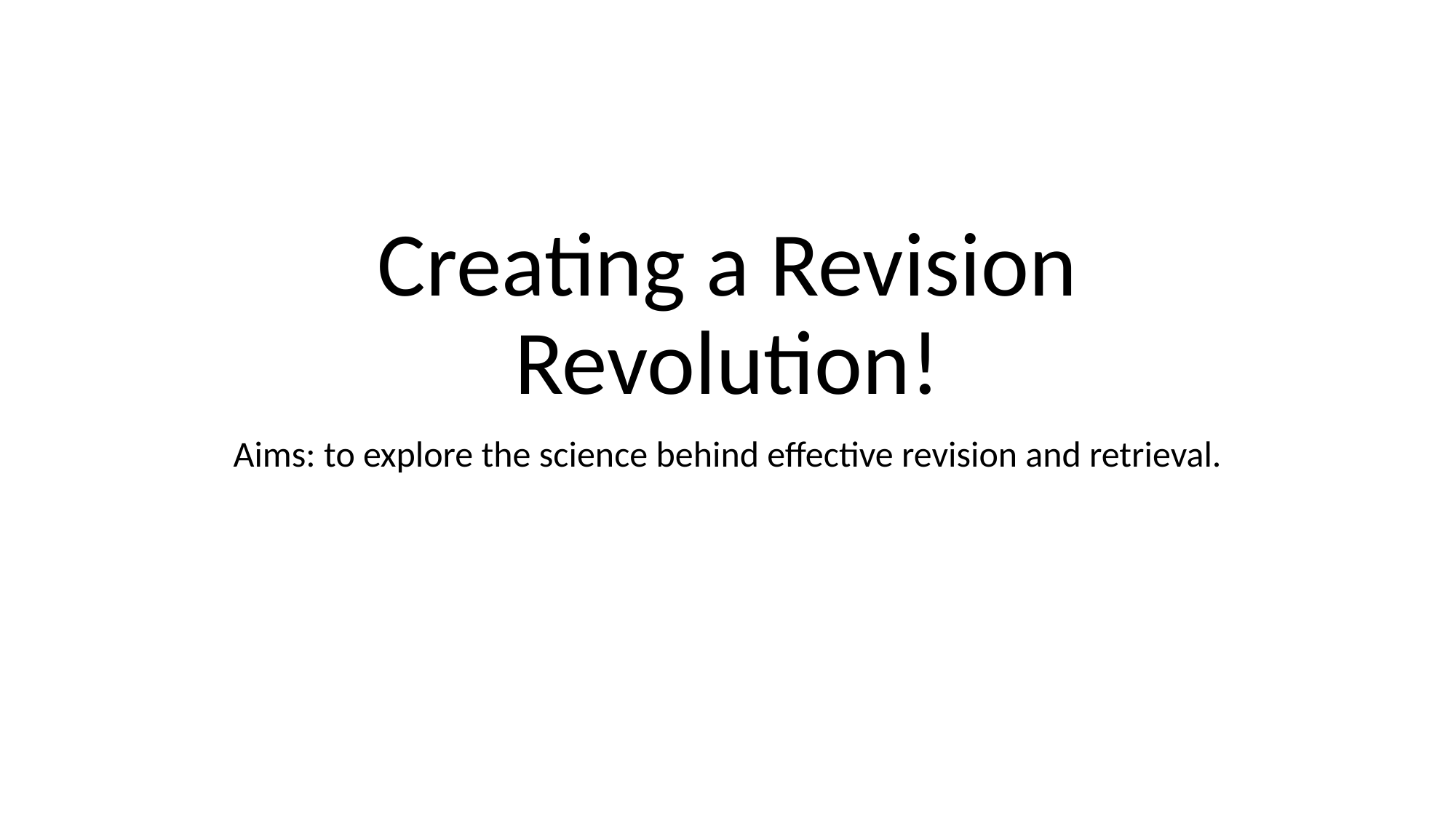

# Creating a Revision Revolution!
Aims: to explore the science behind effective revision and retrieval.